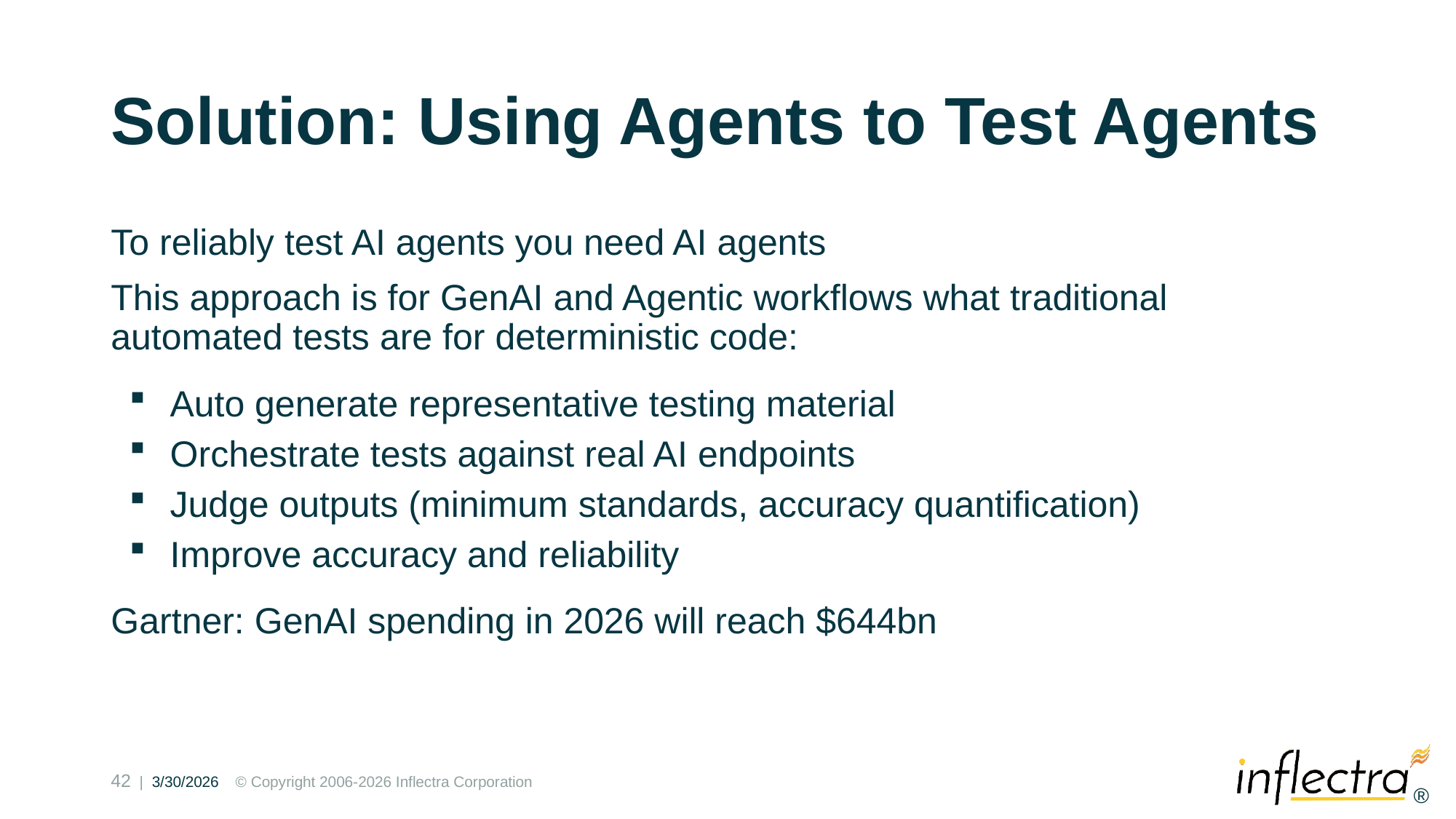

# Solution: Using Agents to Test Agents
To reliably test AI agents you need AI agents
This approach is for GenAI and Agentic workflows what traditional automated tests are for deterministic code:
Auto generate representative testing material
Orchestrate tests against real AI endpoints
Judge outputs (minimum standards, accuracy quantification)
Improve accuracy and reliability
Gartner: GenAI spending in 2026 will reach $644bn